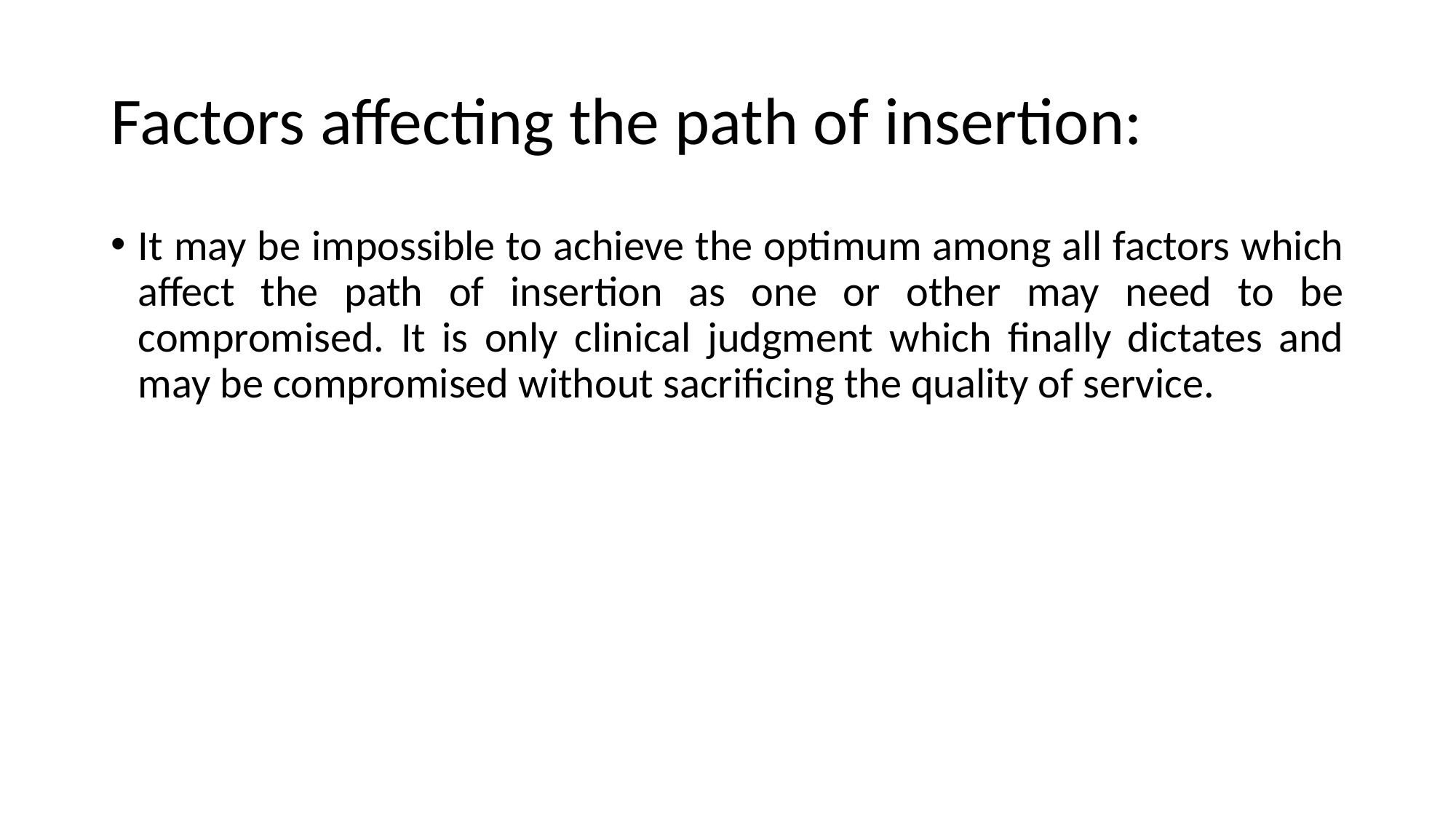

# Factors affecting the path of insertion:
It may be impossible to achieve the optimum among all factors which affect the path of insertion as one or other may need to be compromised. It is only clinical judgment which finally dictates and may be compromised without sacrificing the quality of service.